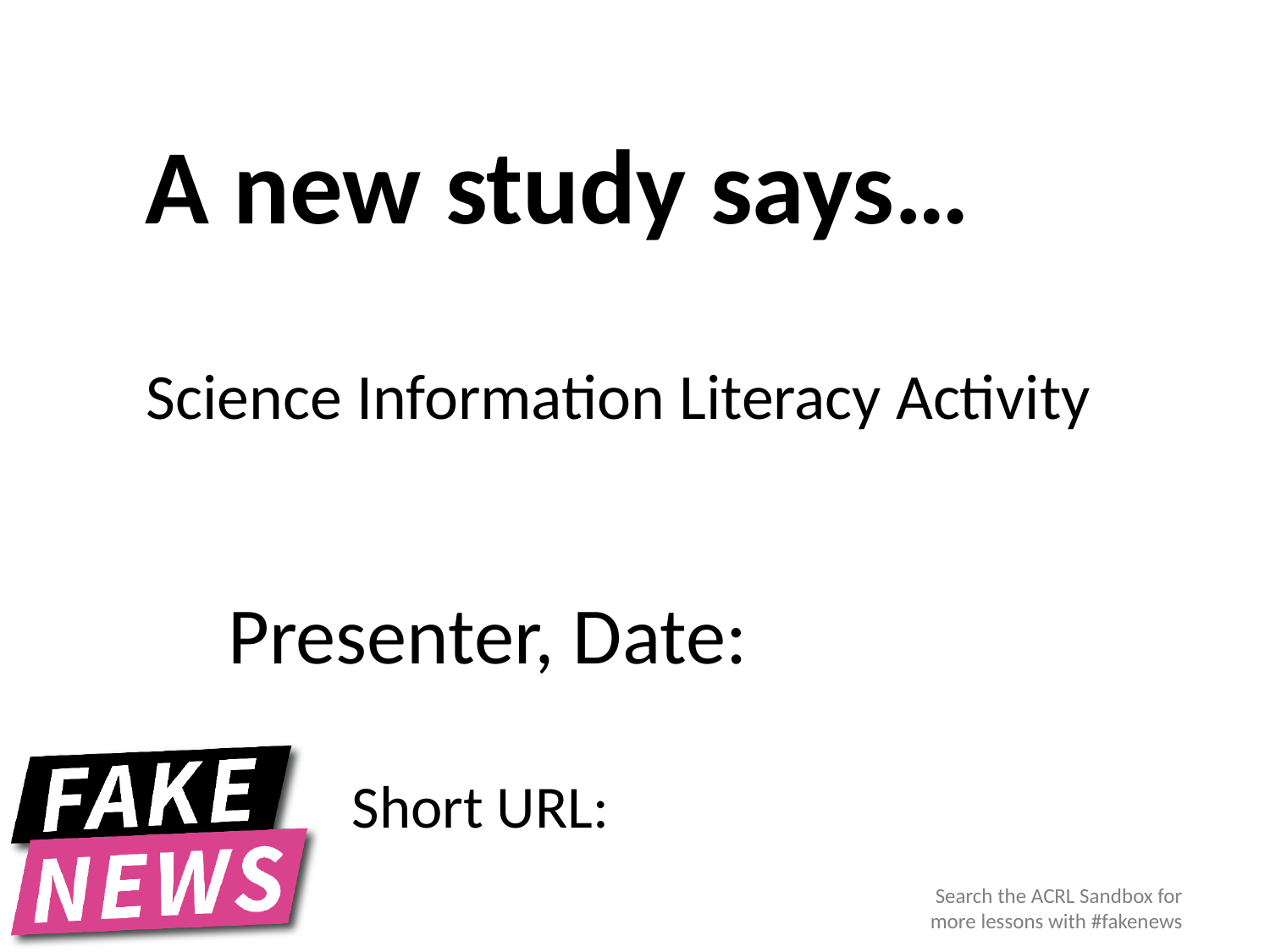

A new study says…
# Science Information Literacy Activity
Presenter, Date:
Short URL: